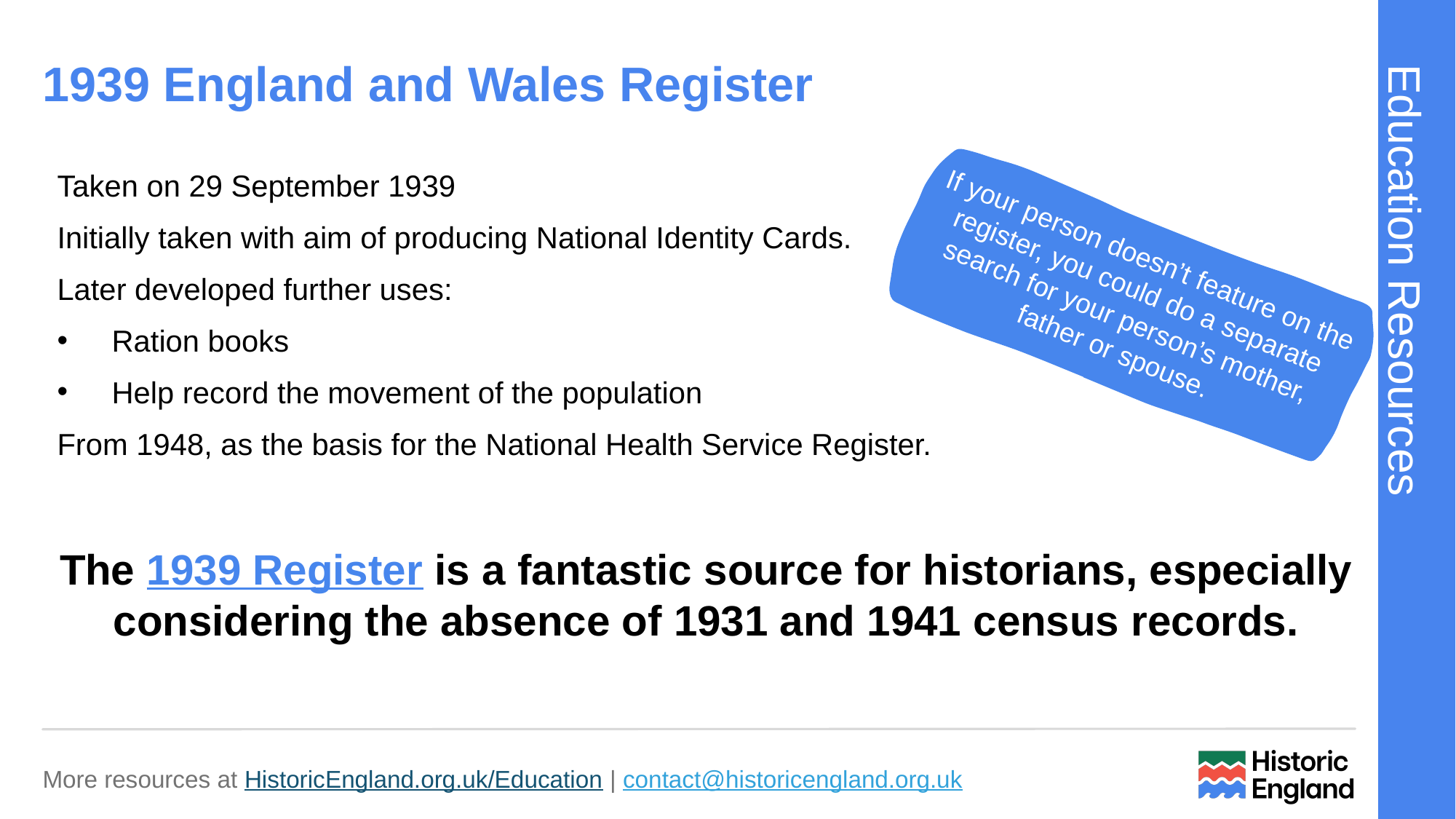

# 1939 England and Wales Register
Taken on 29 September 1939
Initially taken with aim of producing National Identity Cards.
Later developed further uses:
Ration books
Help record the movement of the population
From 1948, as the basis for the National Health Service Register.

The 1939 Register is a fantastic source for historians, especially considering the absence of 1931 and 1941 census records.

If your person doesn’t feature on the register, you could do a separate search for your person’s mother, father or spouse.